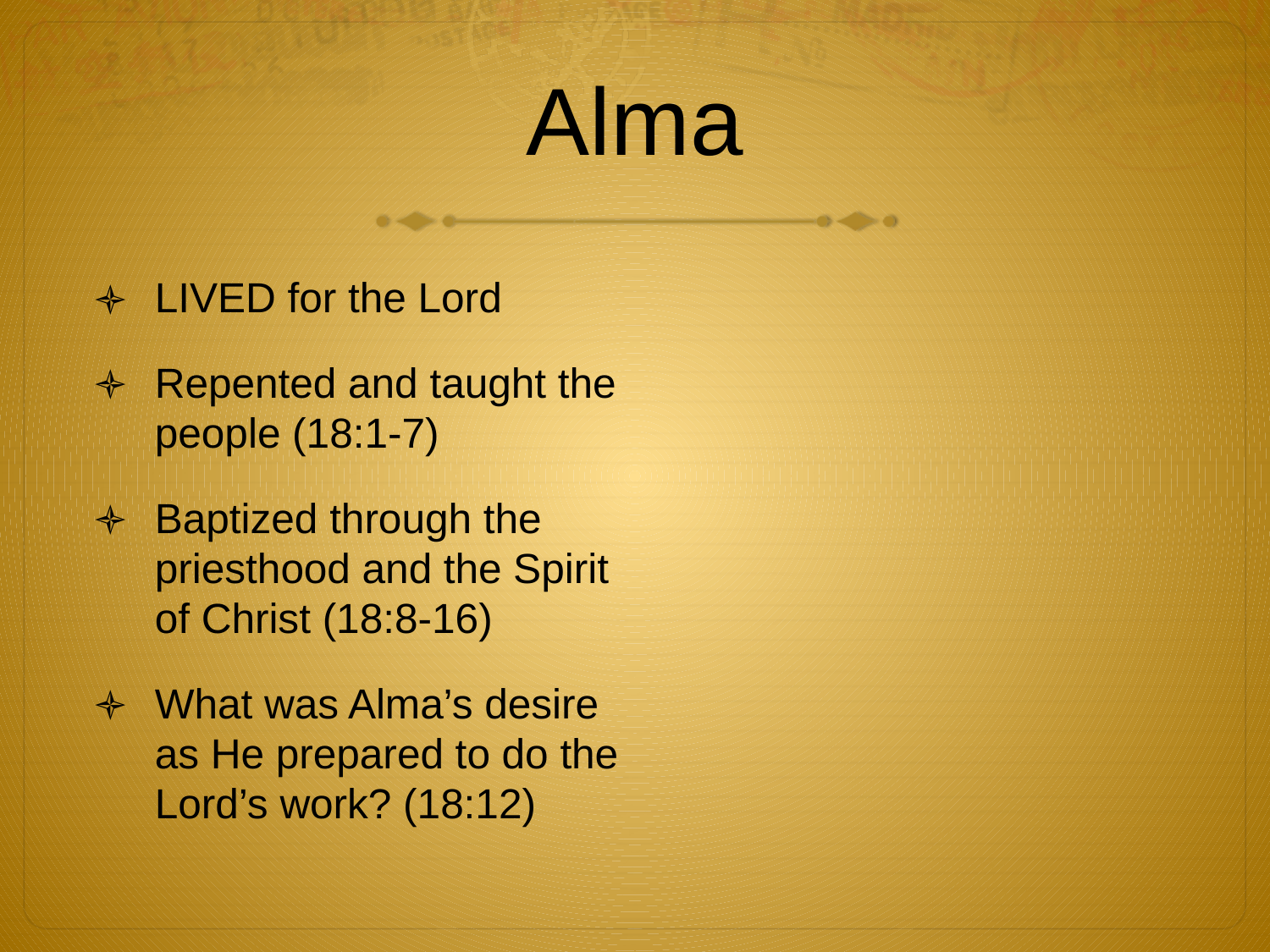

# Alma
LIVED for the Lord
Repented and taught the people (18:1-7)
Baptized through the priesthood and the Spirit of Christ (18:8-16)
What was Alma’s desire as He prepared to do the Lord’s work? (18:12)